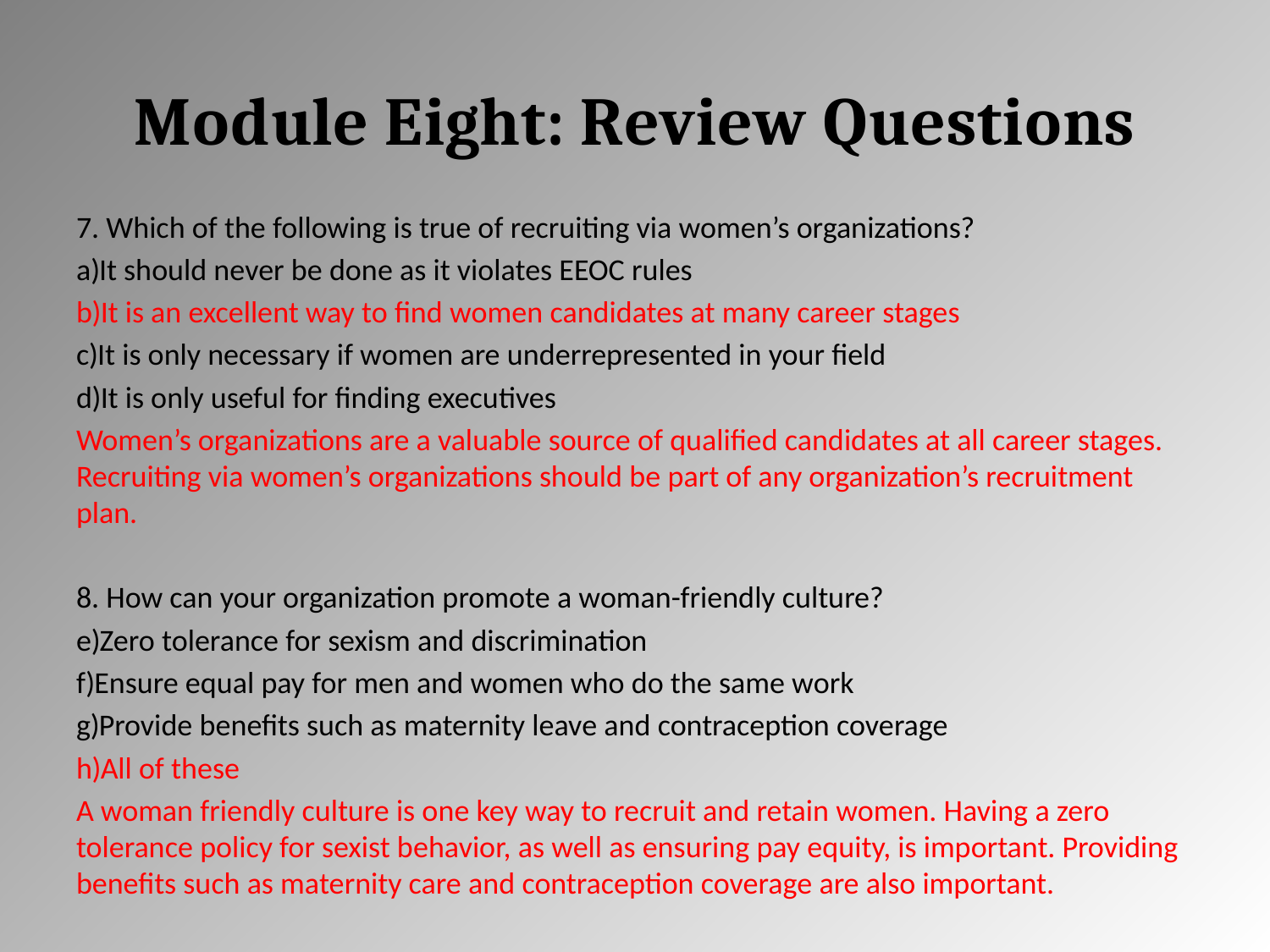

# Module Eight: Review Questions
7. Which of the following is true of recruiting via women’s organizations?
It should never be done as it violates EEOC rules
It is an excellent way to find women candidates at many career stages
It is only necessary if women are underrepresented in your field
It is only useful for finding executives
Women’s organizations are a valuable source of qualified candidates at all career stages. Recruiting via women’s organizations should be part of any organization’s recruitment plan.

8. How can your organization promote a woman-friendly culture?
Zero tolerance for sexism and discrimination
Ensure equal pay for men and women who do the same work
Provide benefits such as maternity leave and contraception coverage
All of these
A woman friendly culture is one key way to recruit and retain women. Having a zero tolerance policy for sexist behavior, as well as ensuring pay equity, is important. Providing benefits such as maternity care and contraception coverage are also important.